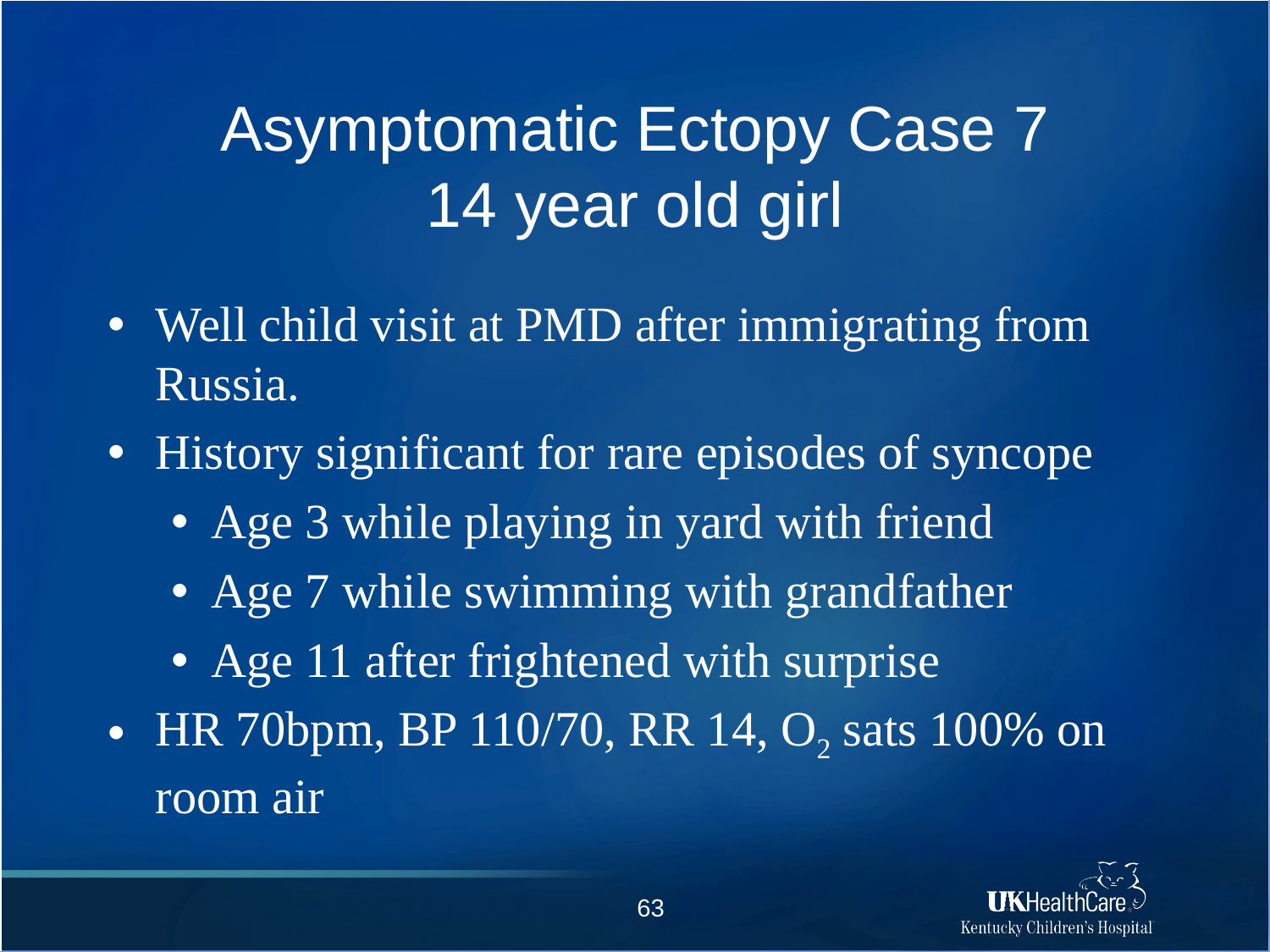

# Asymptomatic Ectopy Case 7 14 year old girl
Well child visit at PMD after immigrating from Russia.
History significant for rare episodes of syncope
Age 3 while playing in yard with friend
Age 7 while swimming with grandfather
Age 11 after frightened with surprise
HR 70bpm, BP 110/70, RR 14, O2 sats 100% on room air
63